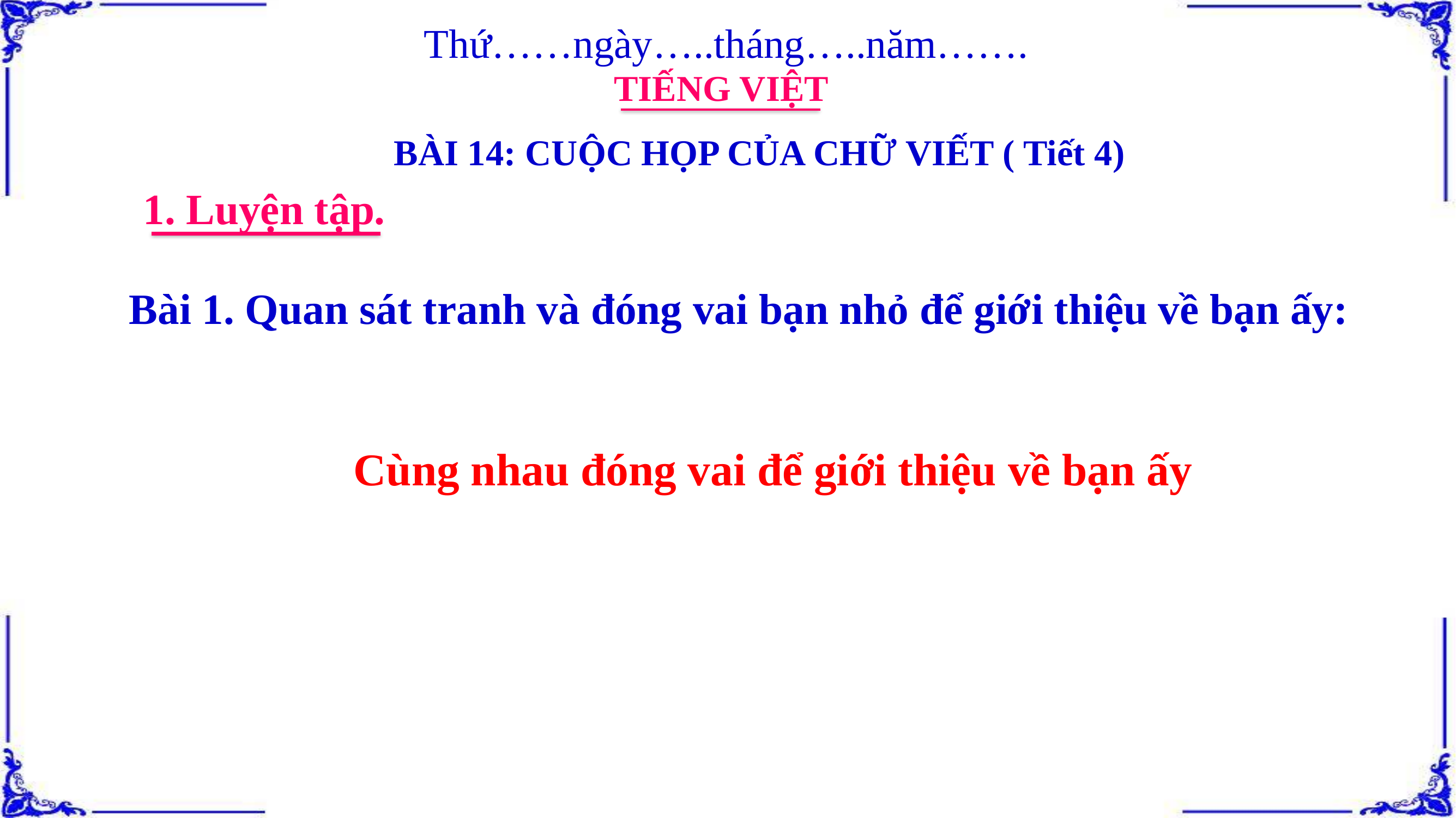

Thứ……ngày…..tháng…..năm…….
TIẾNG VIỆT
BÀI 14: CUỘC HỌP CỦA CHỮ VIẾT ( Tiết 4)
1. Luyện tập.
Bài 1. Quan sát tranh và đóng vai bạn nhỏ để giới thiệu về bạn ấy:
Cùng nhau đóng vai để giới thiệu về bạn ấy